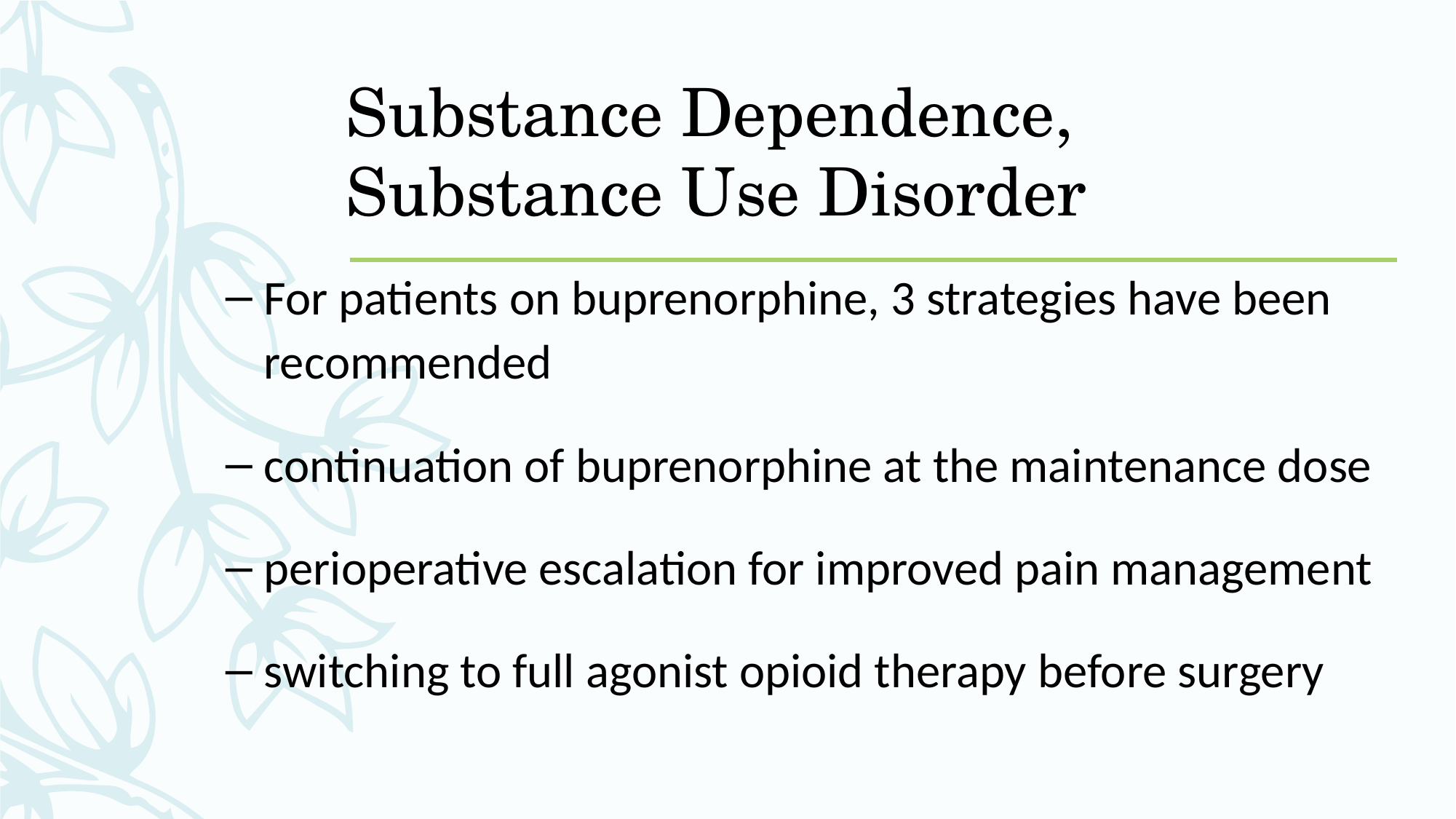

# Substance Dependence, Substance Use Disorder
For patients on buprenorphine, 3 strategies have been recommended

continuation of buprenorphine at the maintenance dose

perioperative escalation for improved pain management

switching to full agonist opioid therapy before surgery